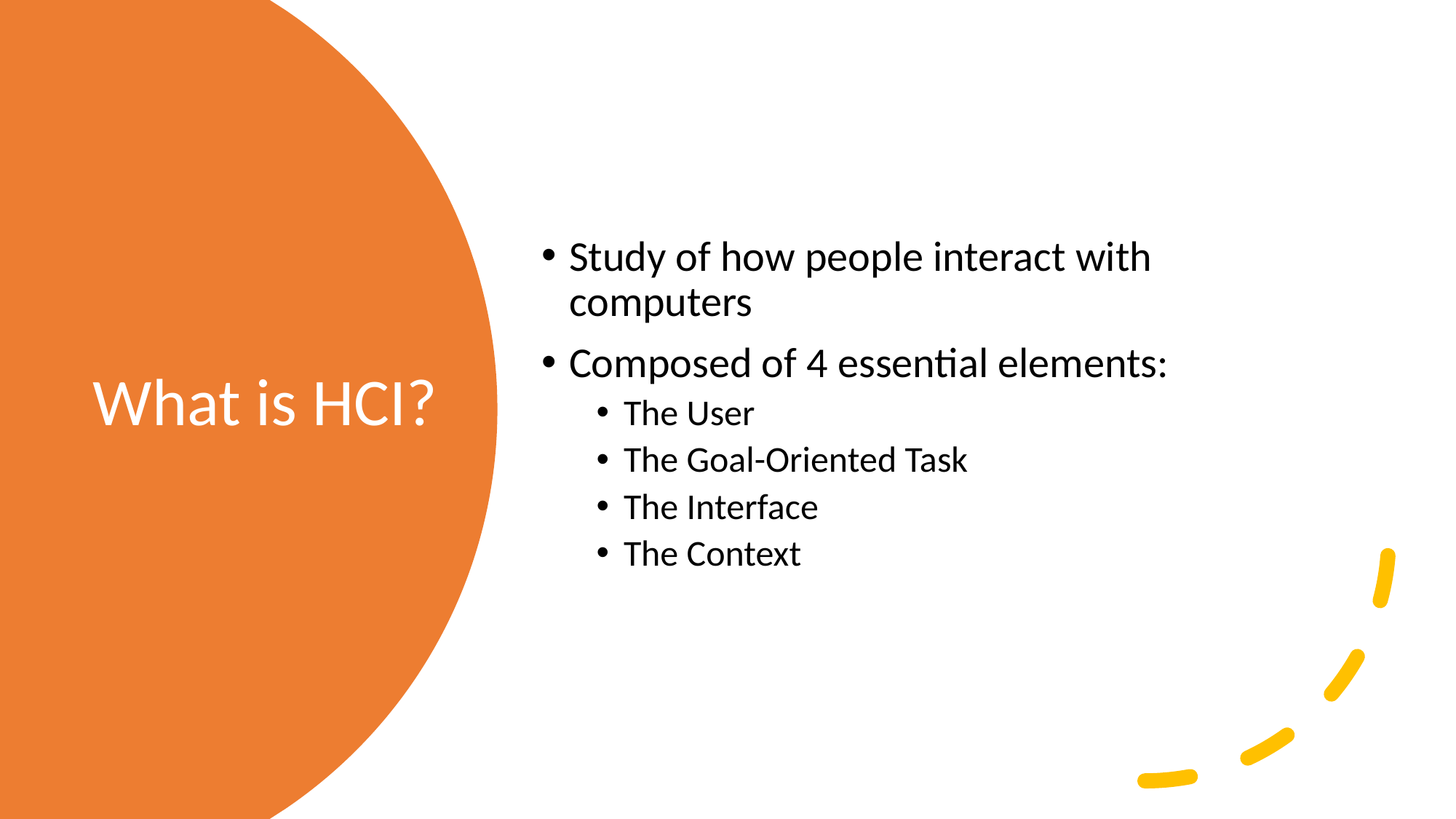

Study of how people interact with computers
Composed of 4 essential elements:
The User
The Goal-Oriented Task
The Interface
The Context
# What is HCI?